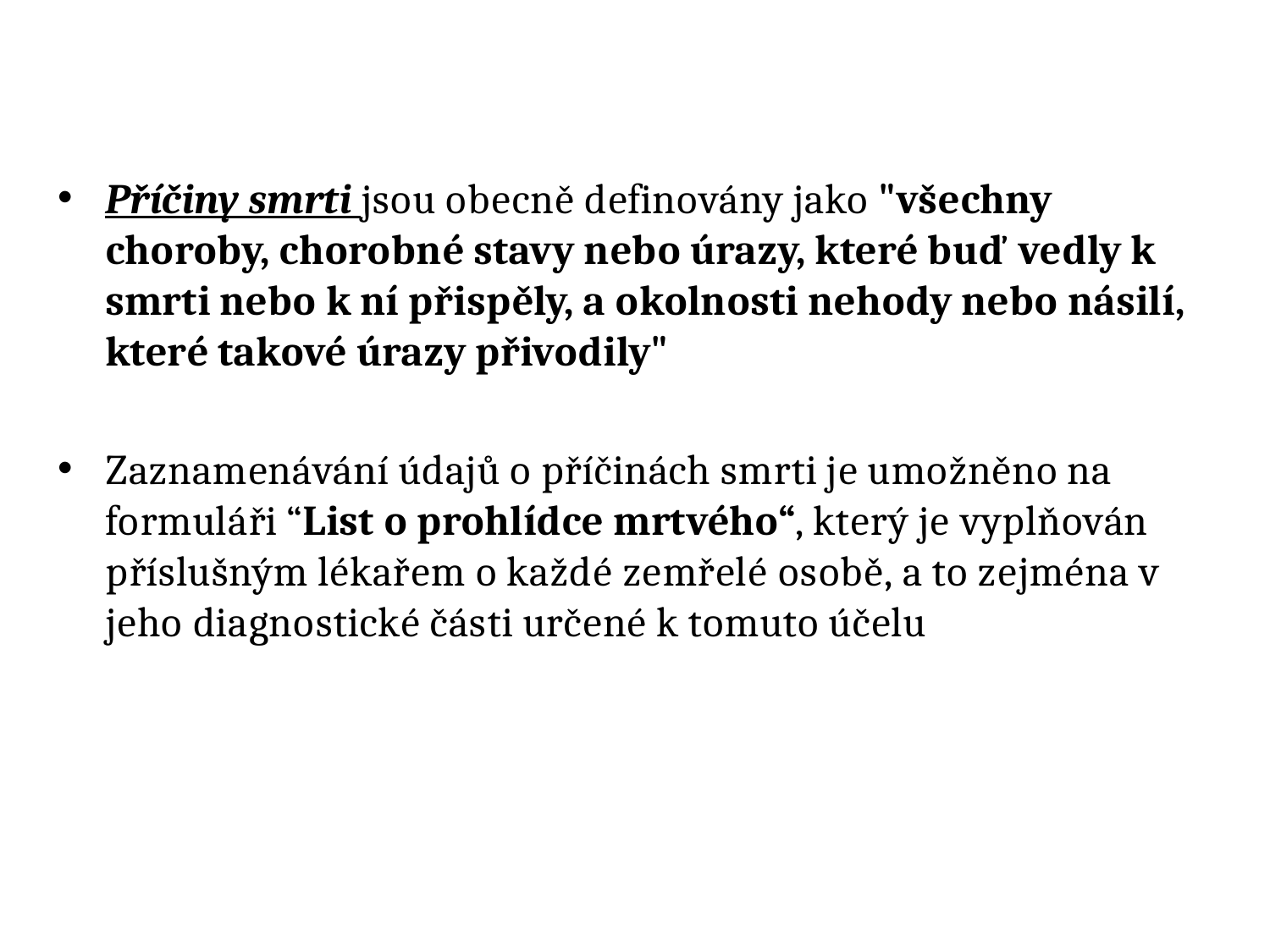

Příčiny smrti jsou obecně definovány jako "všechny choroby, chorobné stavy nebo úrazy, které buď vedly k smrti nebo k ní přispěly, a okolnosti nehody nebo násilí, které takové úrazy přivodily"

Zaznamenávání údajů o příčinách smrti je umožněno na formuláři “List o prohlídce mrtvého“, který je vyplňován příslušným lékařem o každé zemřelé osobě, a to zejména v jeho diagnostické části určené k tomuto účelu